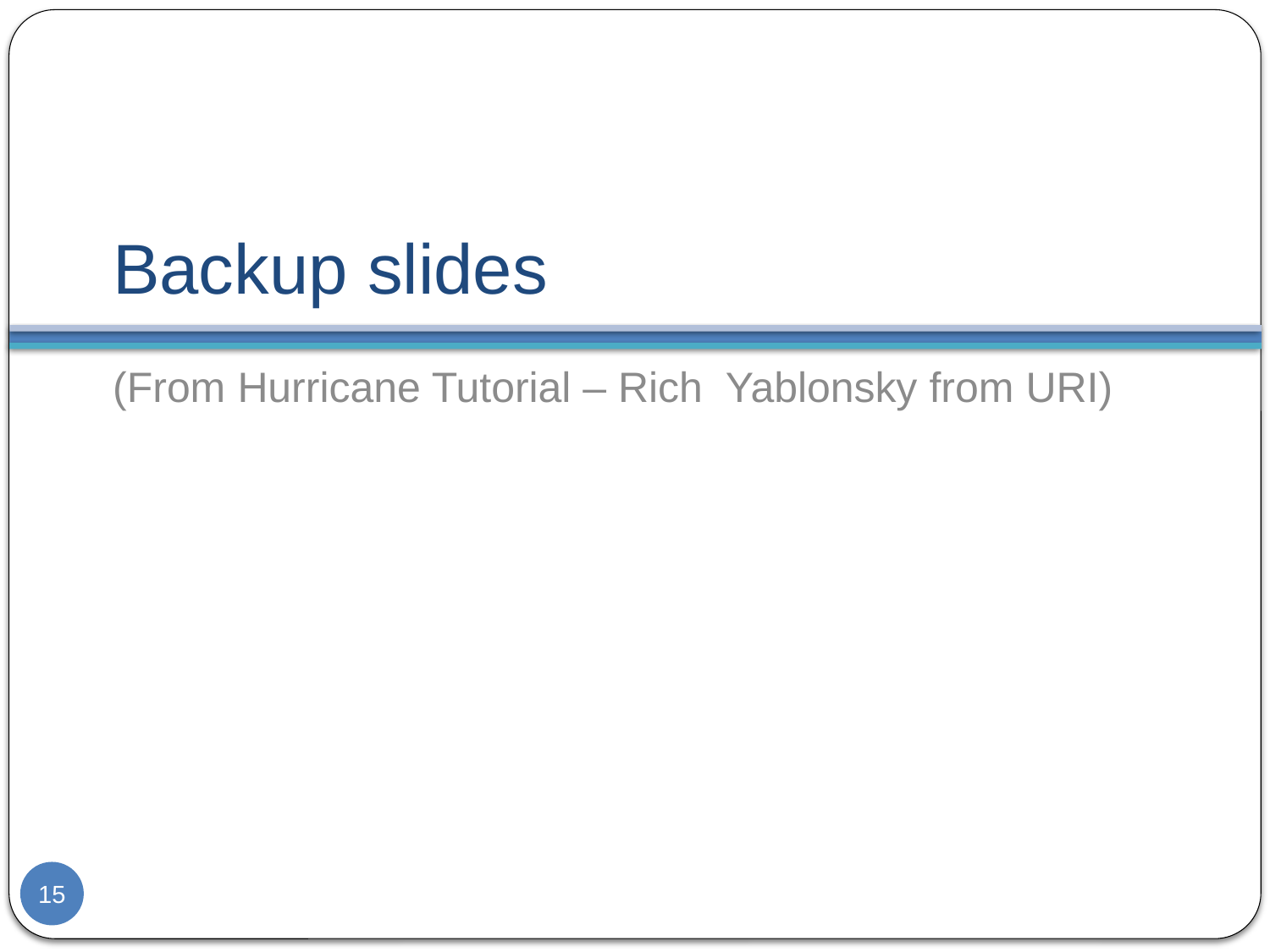

# Backup slides
(From Hurricane Tutorial – Rich  Yablonsky from URI)
15